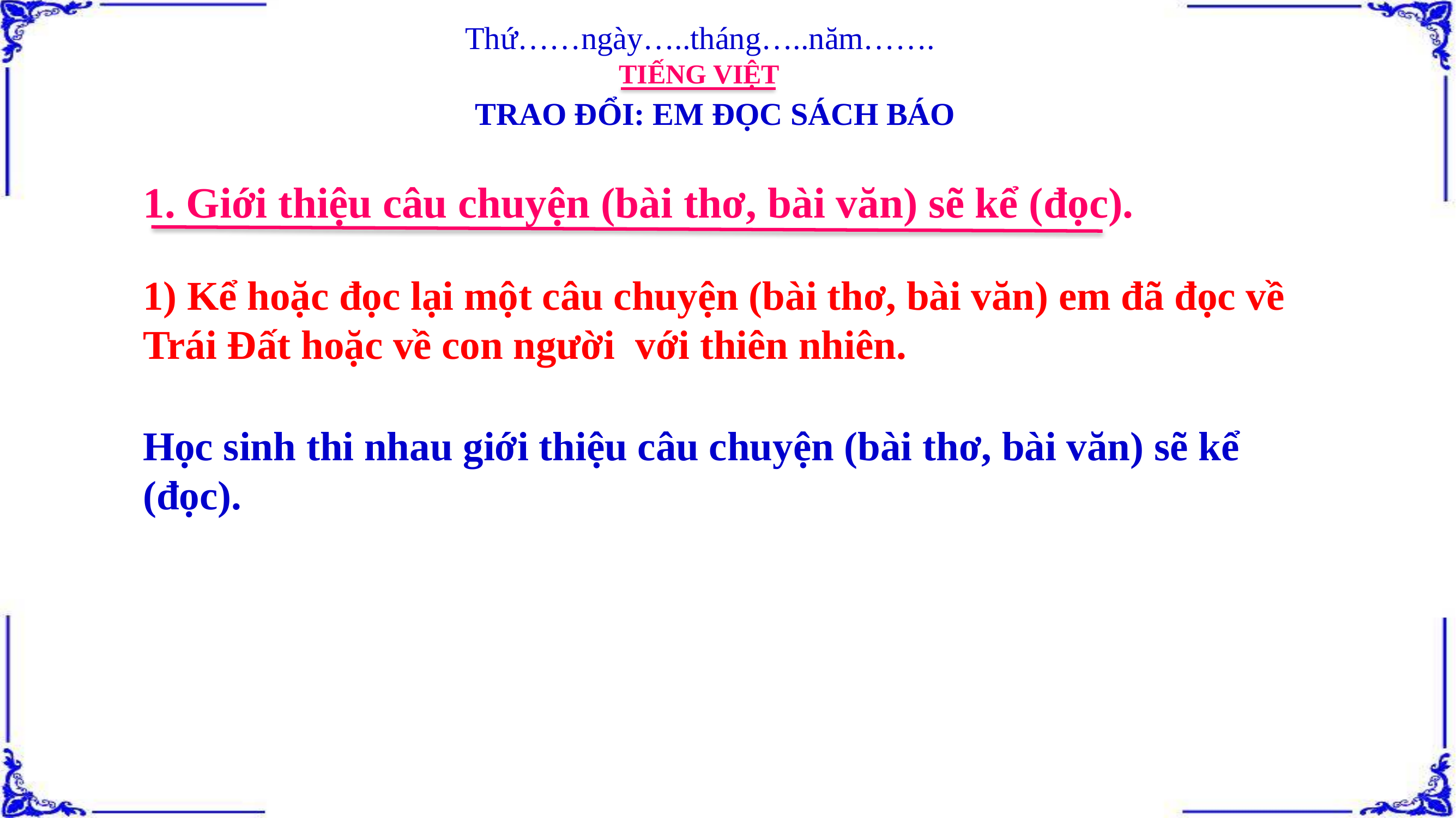

Thứ……ngày…..tháng…..năm…….
TIẾNG VIỆT
TRAO ĐỔI: EM ĐỌC SÁCH BÁO
1. Giới thiệu câu chuyện (bài thơ, bài văn) sẽ kể (đọc).
1) Kể hoặc đọc lại một câu chuyện (bài thơ, bài văn) em đã đọc về Trái Đất hoặc về con người  với thiên nhiên.
Học sinh thi nhau giới thiệu câu chuyện (bài thơ, bài văn) sẽ kể (đọc).